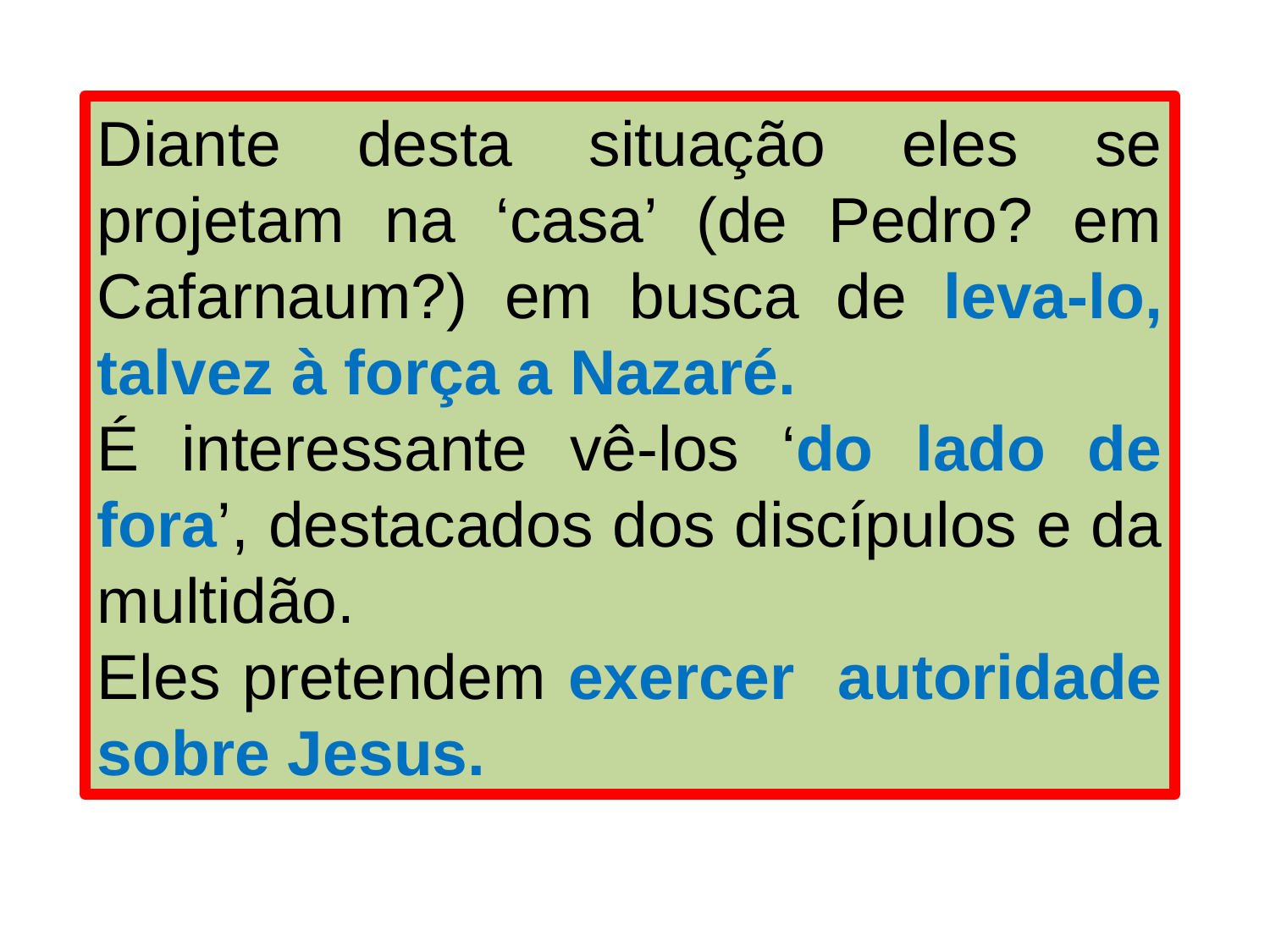

Diante desta situação eles se projetam na ‘casa’ (de Pedro? em Cafarnaum?) em busca de leva-lo, talvez à força a Nazaré.
É interessante vê-los ‘do lado de fora’, destacados dos discípulos e da multidão.
Eles pretendem exercer  autoridade sobre Jesus.